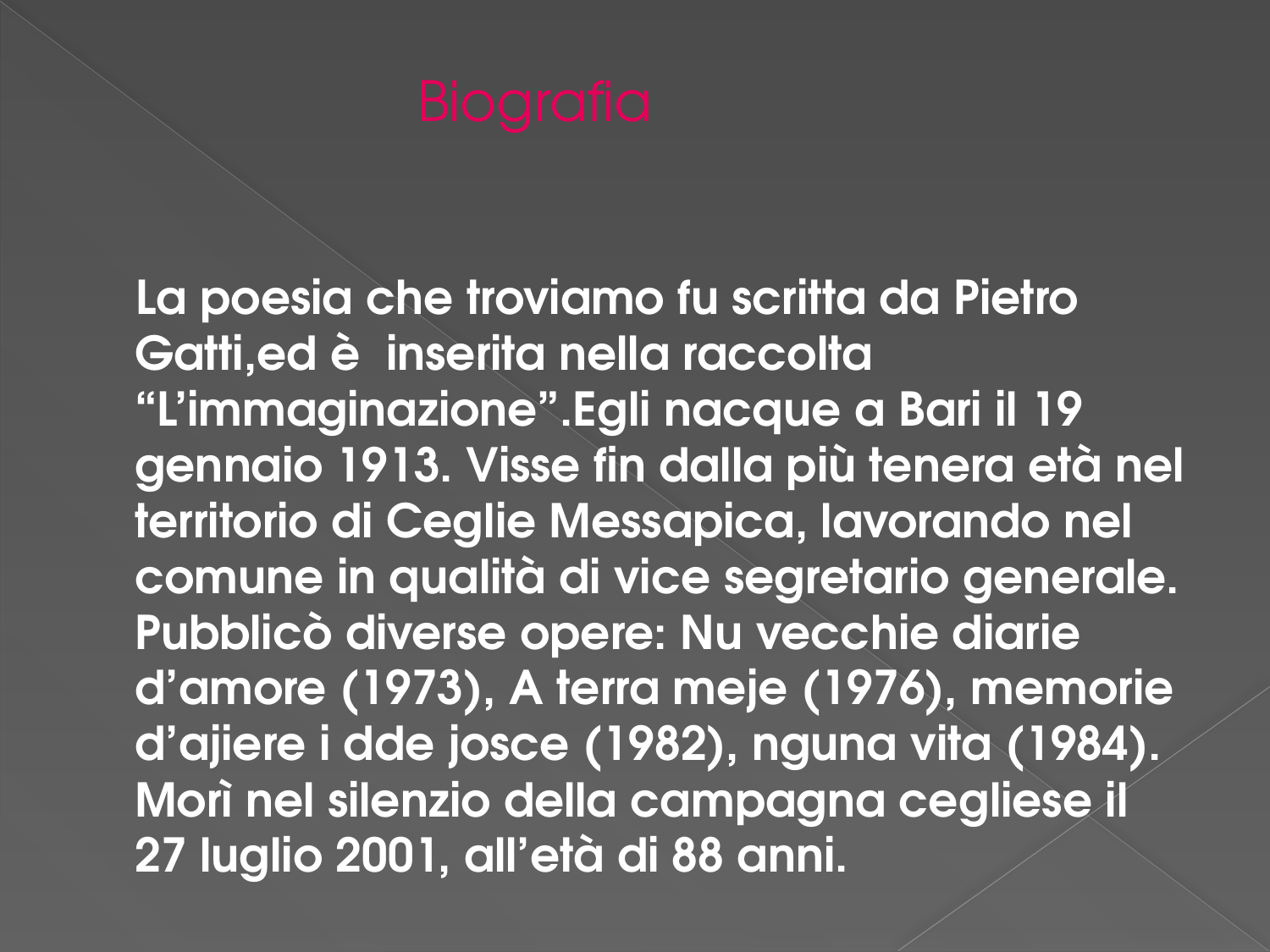

# Biografia
    La poesia che troviamo fu scritta da Pietro Gatti,ed è  inserita nella raccolta “L’immaginazione”.Egli nacque a Bari il 19 gennaio 1913. Visse fin dalla più tenera età nel territorio di Ceglie Messapica, lavorando nel comune in qualità di vice segretario generale. Pubblicò diverse opere: Nu vecchie diarie d’amore (1973), A terra meje (1976), memorie d’ajiere i dde josce (1982), nguna vita (1984). Morì nel silenzio della campagna cegliese il 27 luglio 2001, all’età di 88 anni.